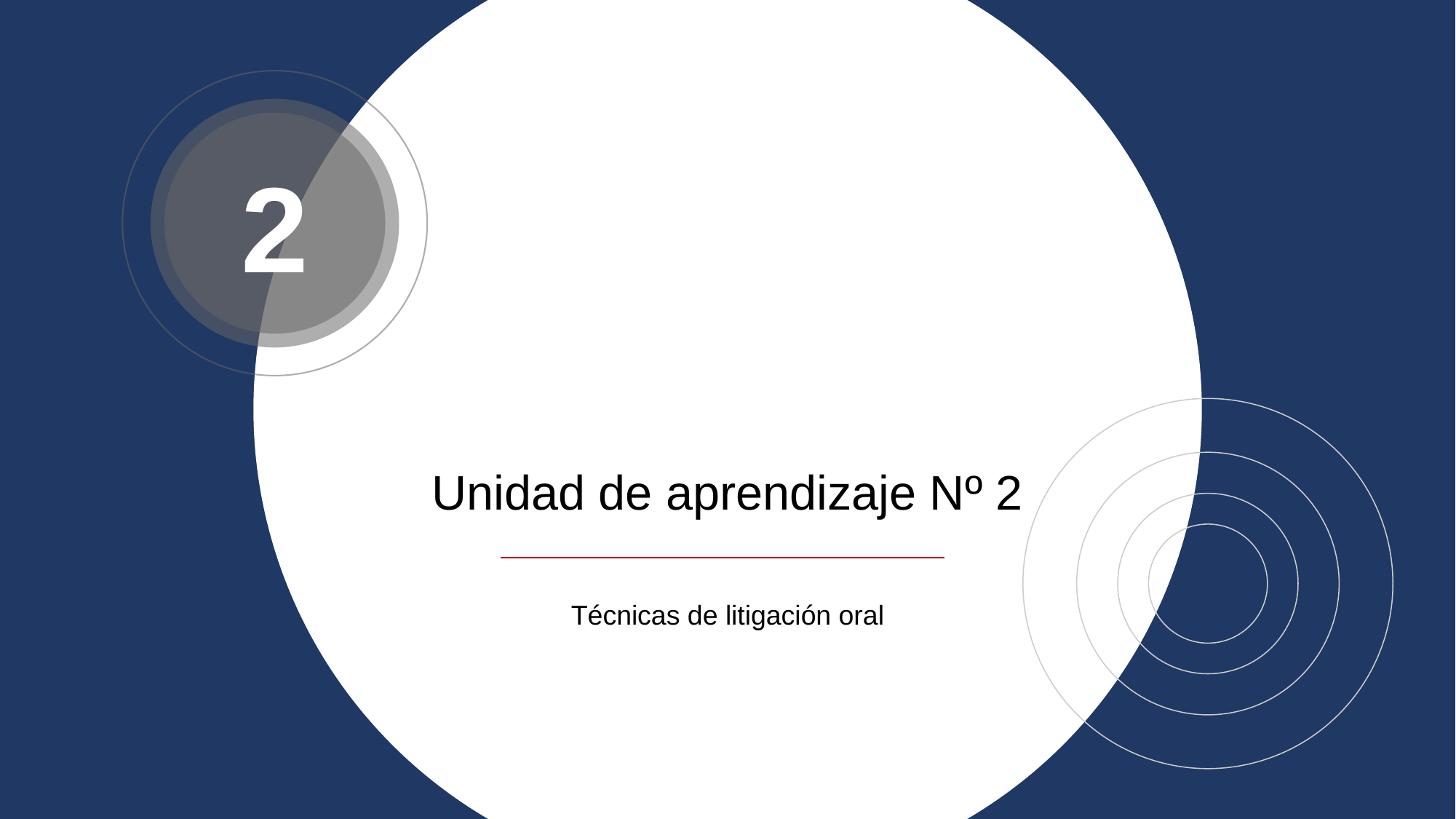

2
# Unidad de aprendizaje Nº 2
Técnicas de litigación oral